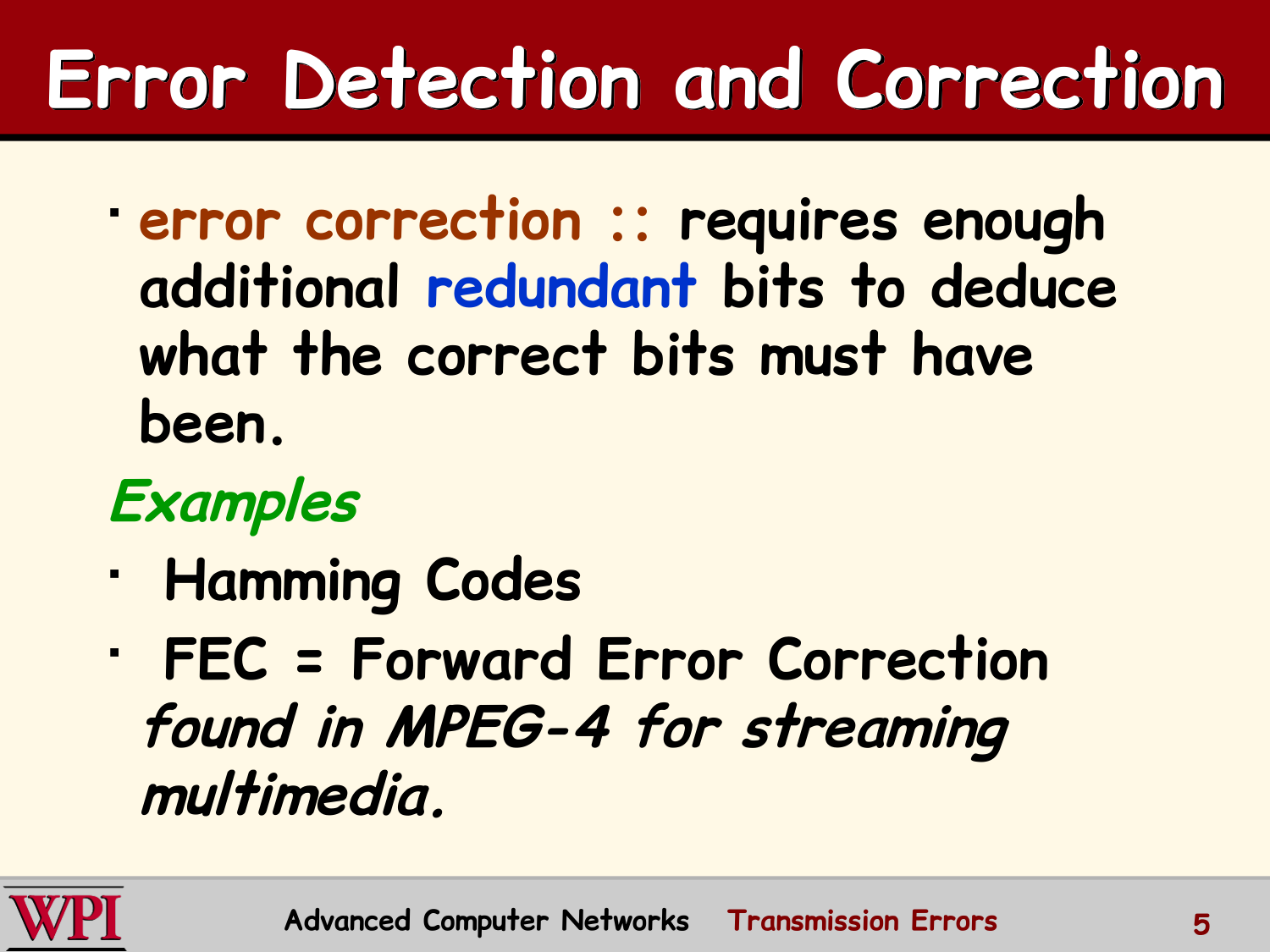

# Error Detection and Correction
error correction :: requires enough additional redundant bits to deduce what the correct bits must have been.
Examples
 Hamming Codes
 FEC = Forward Error Correction    	found in MPEG-4 for streaming 	multimedia.
Advanced Computer Networks   Transmission Errors
5